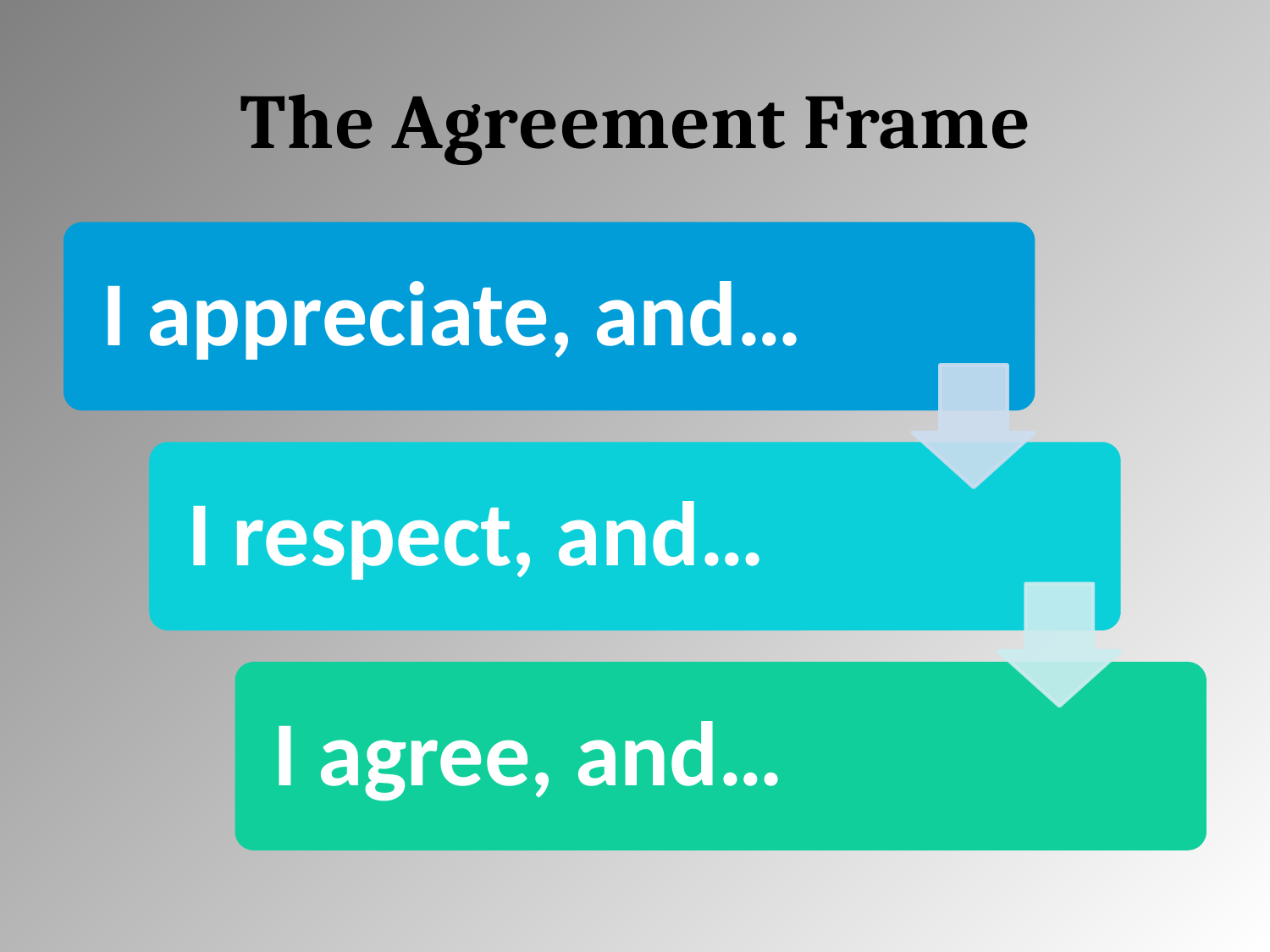

# The Agreement Frame
I appreciate, and…
I respect, and…
I agree, and…